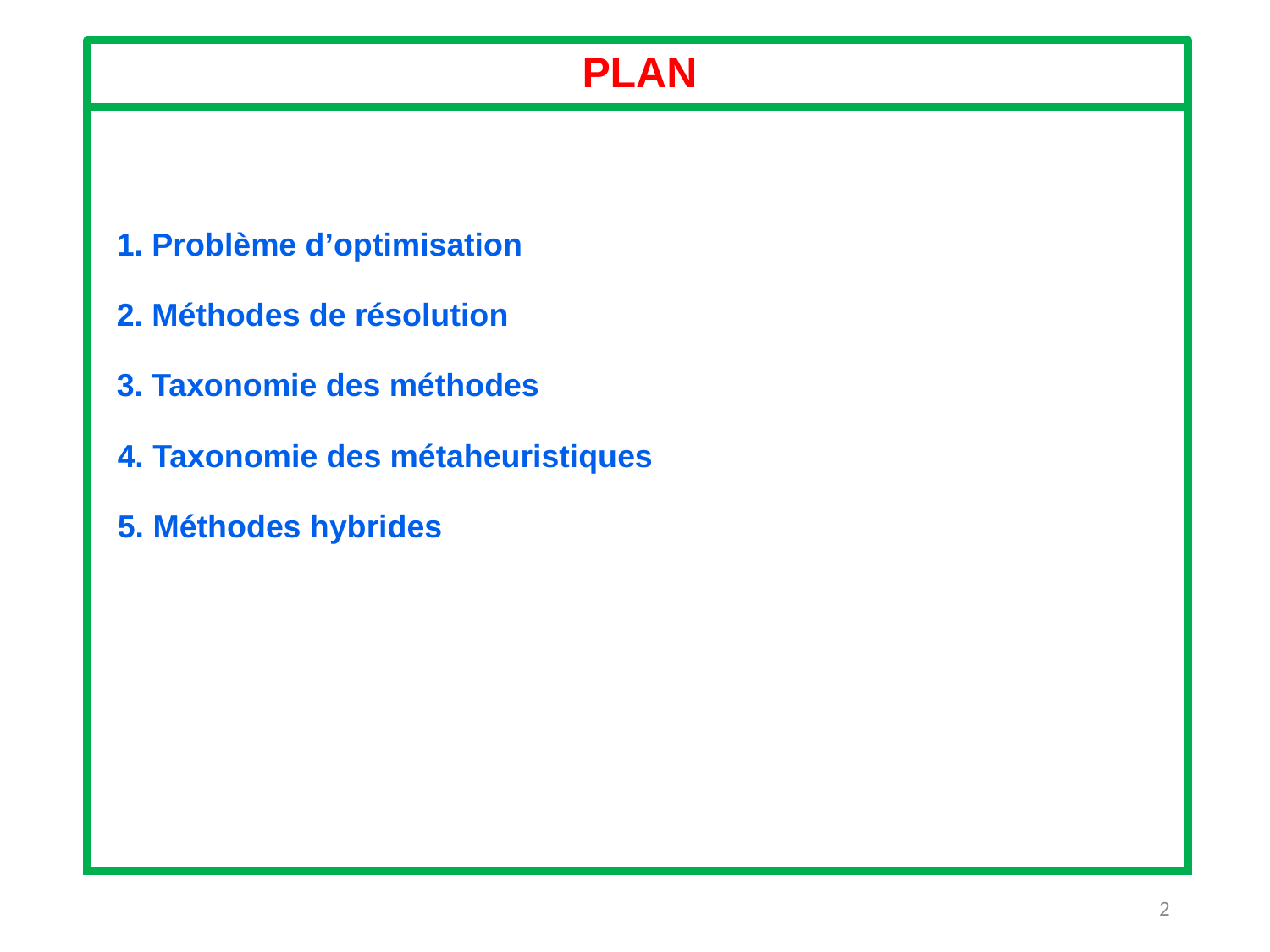

PLAN

1. Problème d’optimisation
2. Méthodes de résolution
3. Taxonomie des méthodes
4. Taxonomie des métaheuristiques
5. Méthodes hybrides

2